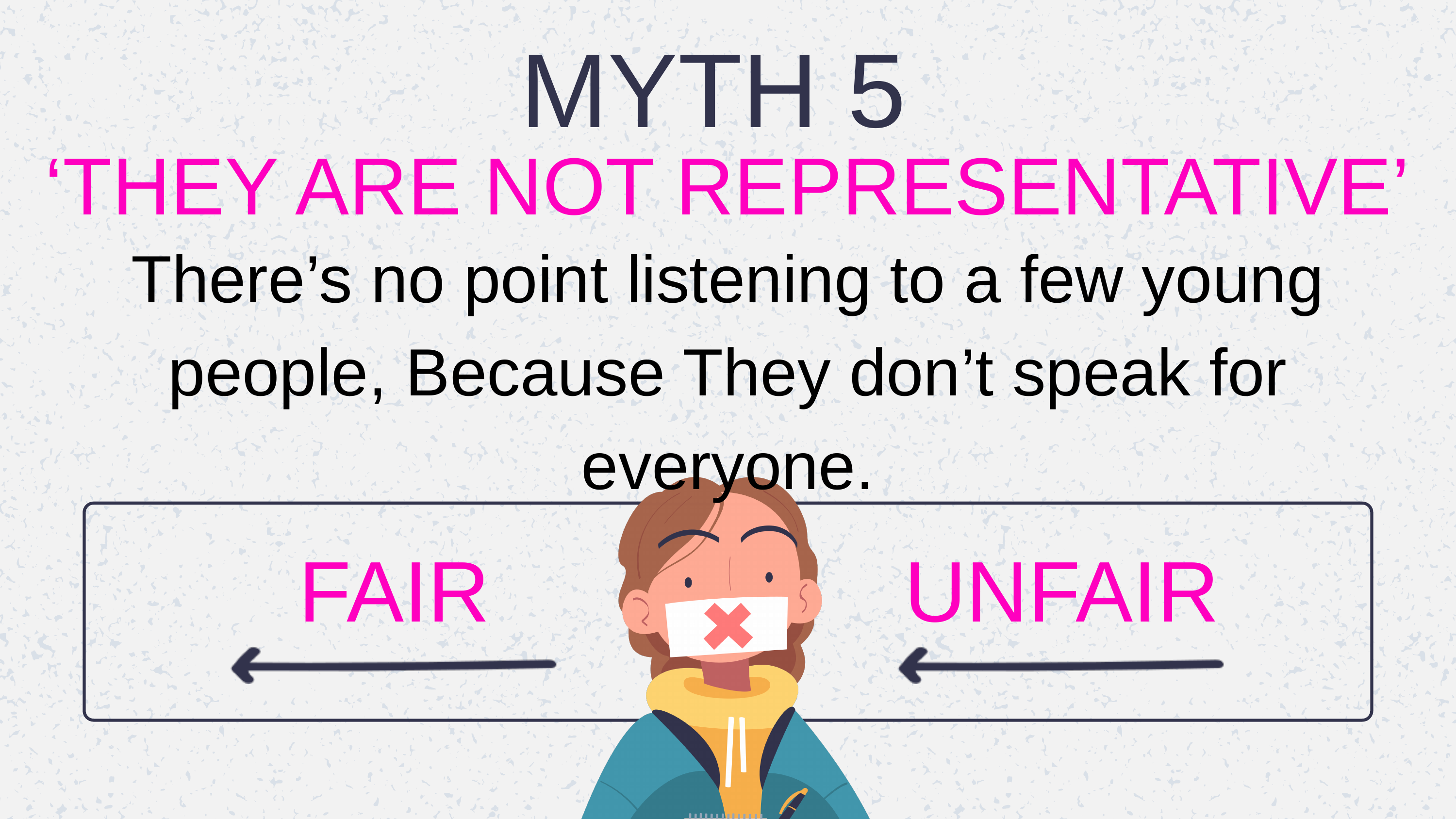

MYTH 5
‘THEY ARE NOT REPRESENTATIVE’
There’s no point listening to a few young people, Because They don’t speak for everyone.

FAIR
UNFAIR